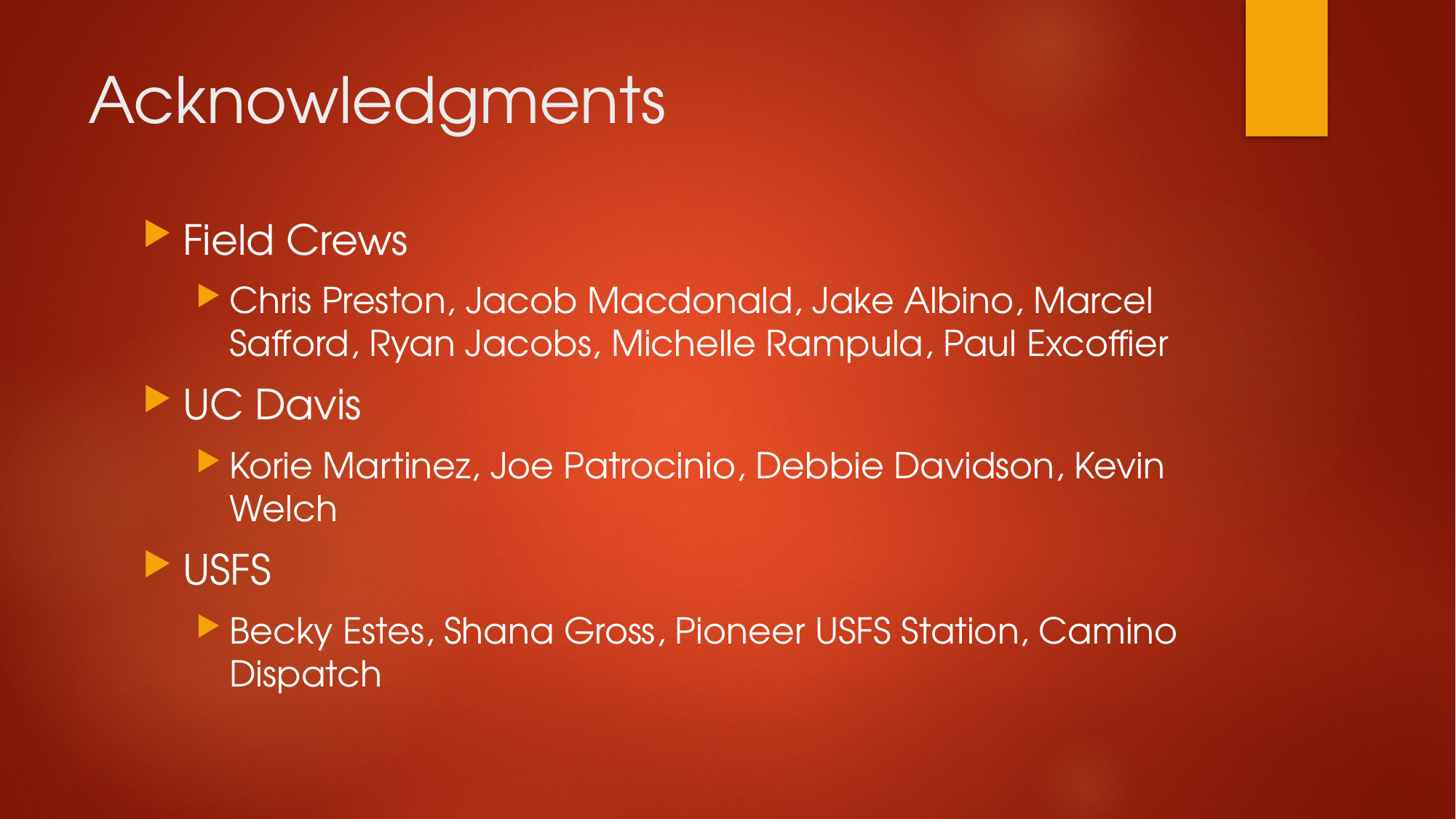

# Acknowledgments
Field Crews
Chris Preston, Jacob Macdonald, Jake Albino, Marcel Safford, Ryan Jacobs, Michelle Rampula, Paul Excoffier
UC Davis
Korie Martinez, Joe Patrocinio, Debbie Davidson, Kevin Welch
USFS
Becky Estes, Shana Gross, Pioneer USFS Station, Camino Dispatch